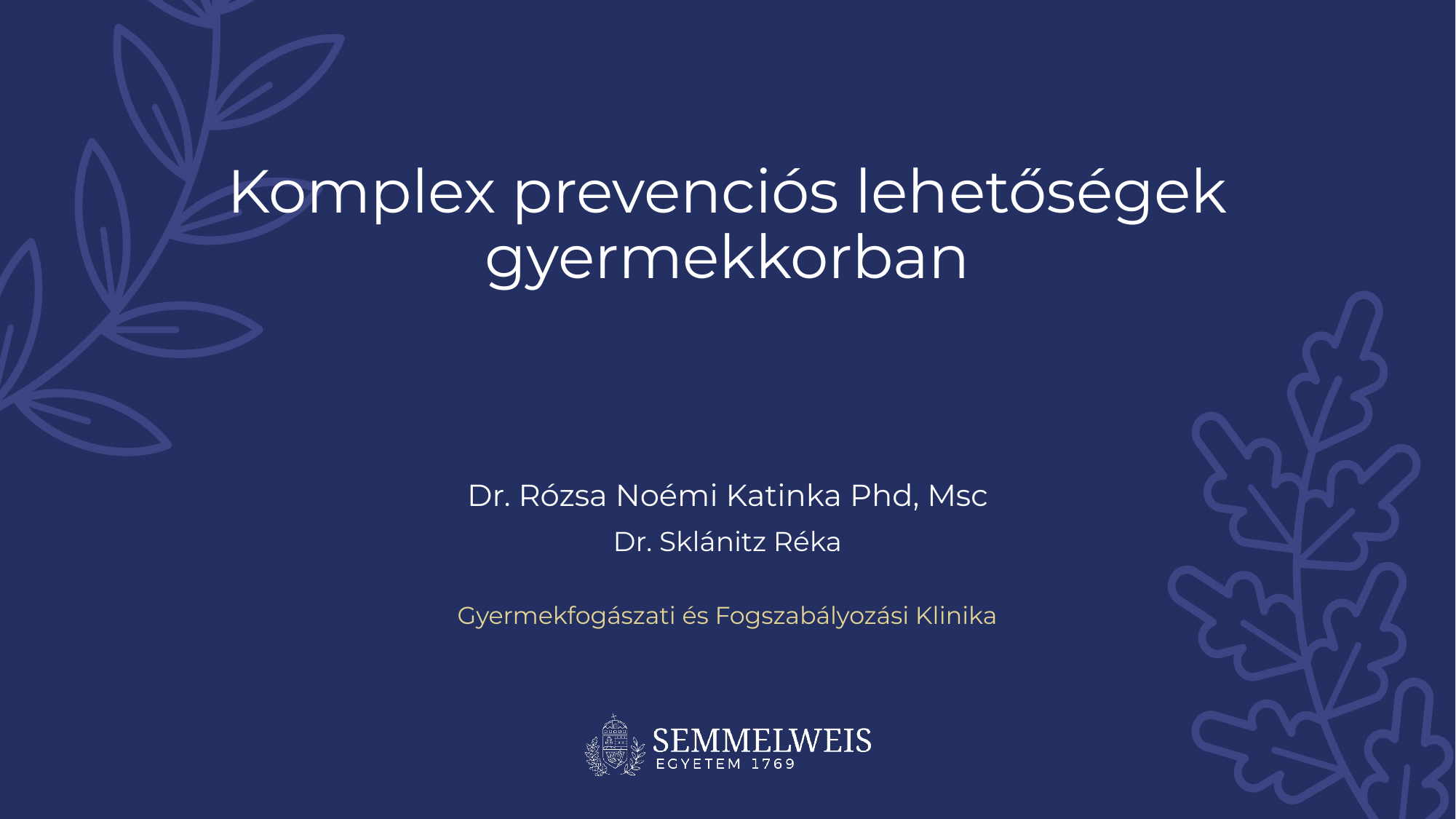

Komplex prevenciós lehetőségek gyermekkorban

Dr. Rózsa Noémi Katinka Phd, Msc
Dr. Sklánitz Réka
Gyermekfogászati és Fogszabályozási Klinika